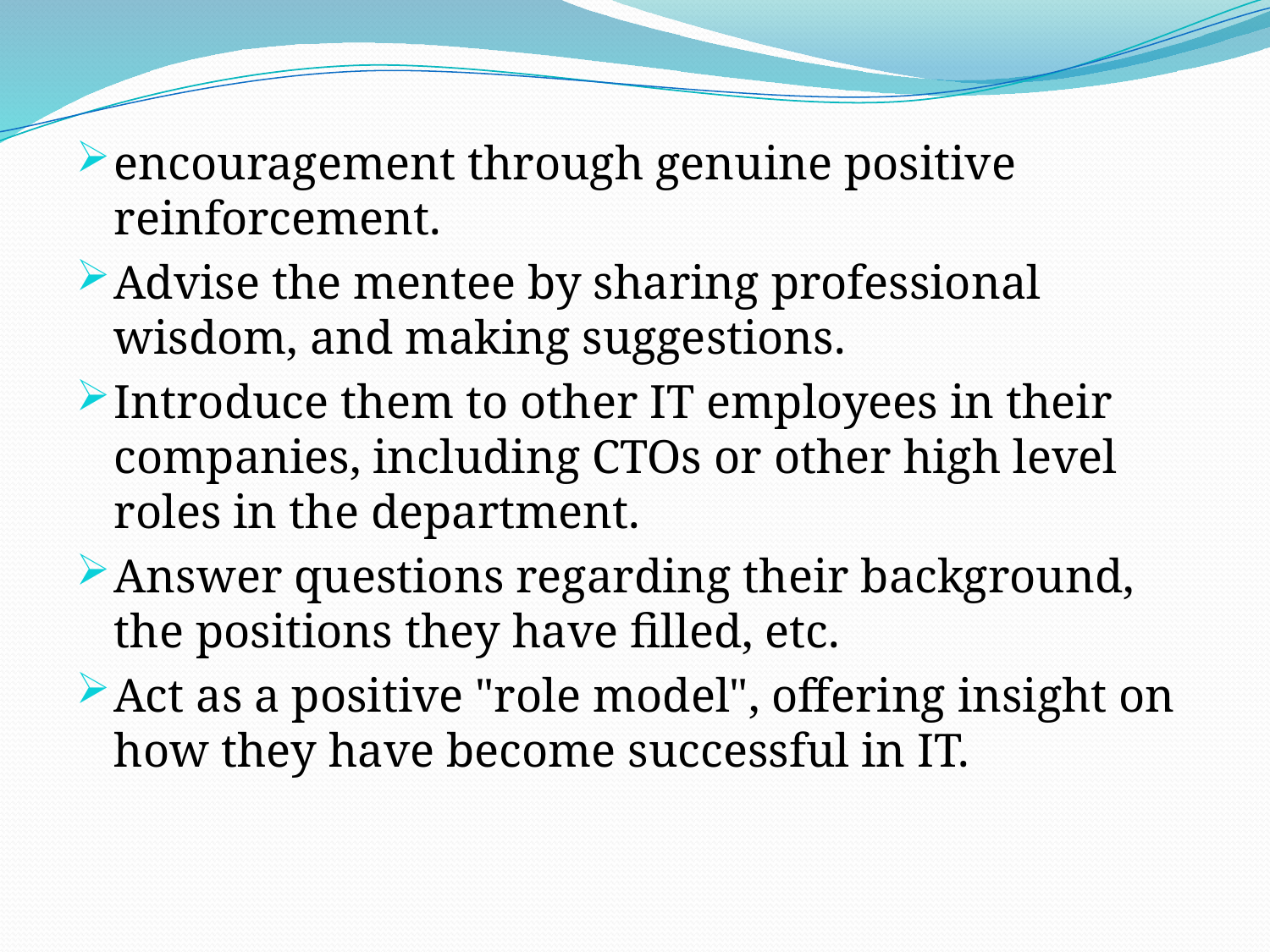

encouragement through genuine positive reinforcement.
Advise the mentee by sharing professional wisdom, and making suggestions.
Introduce them to other IT employees in their companies, including CTOs or other high level roles in the department.
Answer questions regarding their background, the positions they have filled, etc.
Act as a positive "role model", offering insight on how they have become successful in IT.